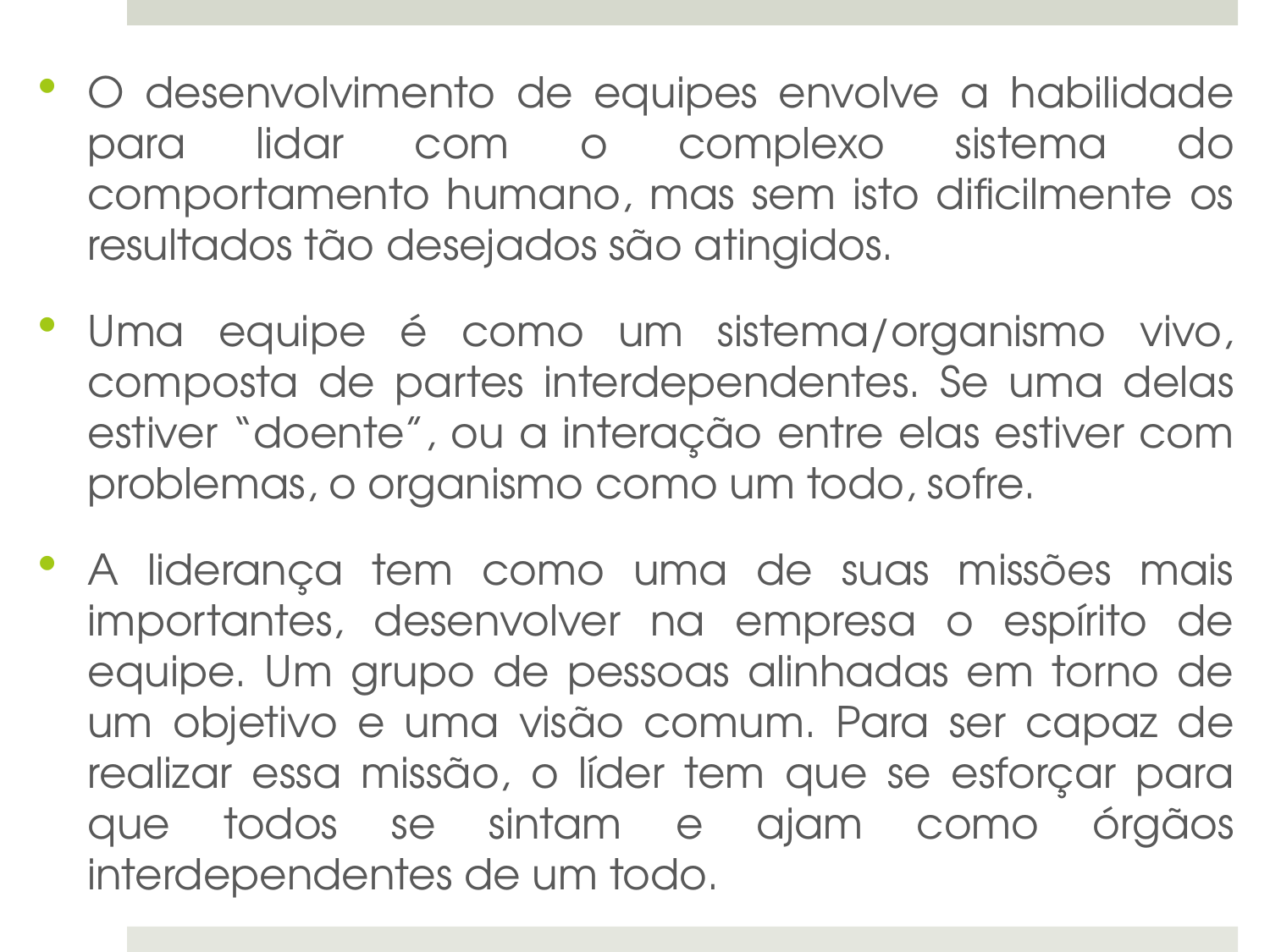

O desenvolvimento de equipes envolve a habilidade para lidar com o complexo sistema do comportamento humano, mas sem isto dificilmente os resultados tão desejados são atingidos.
Uma equipe é como um sistema/organismo vivo, composta de partes interdependentes. Se uma delas estiver “doente”, ou a interação entre elas estiver com problemas, o organismo como um todo, sofre.
A liderança tem como uma de suas missões mais importantes, desenvolver na empresa o espírito de equipe. Um grupo de pessoas alinhadas em torno de um objetivo e uma visão comum. Para ser capaz de realizar essa missão, o líder tem que se esforçar para que todos se sintam e ajam como órgãos interdependentes de um todo.